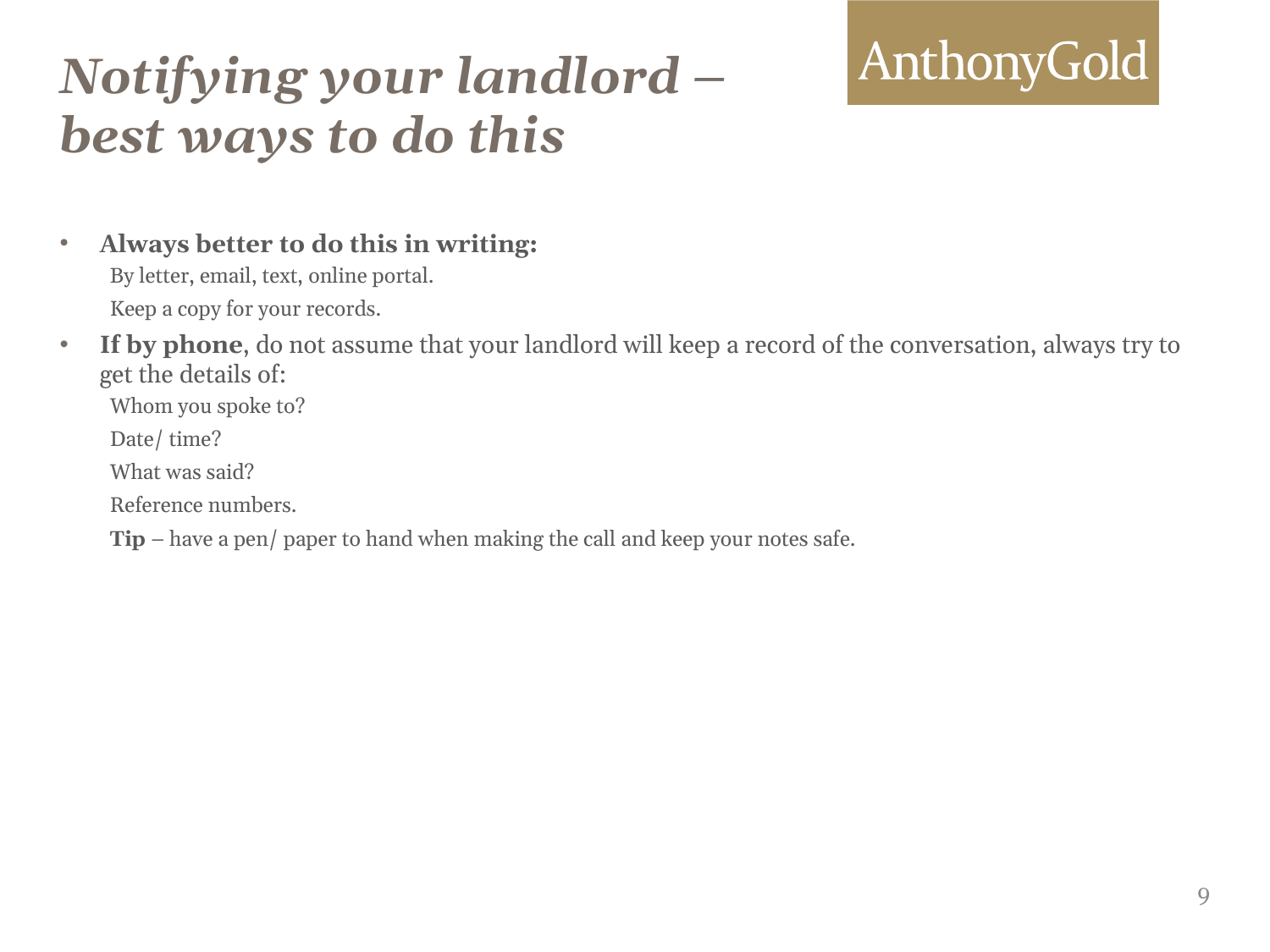

# Notifying your landlord – best ways to do this
Always better to do this in writing:
By letter, email, text, online portal.
Keep a copy for your records.
If by phone, do not assume that your landlord will keep a record of the conversation, always try to get the details of:
Whom you spoke to?
Date/ time?
What was said?
Reference numbers.
Tip – have a pen/ paper to hand when making the call and keep your notes safe.

9